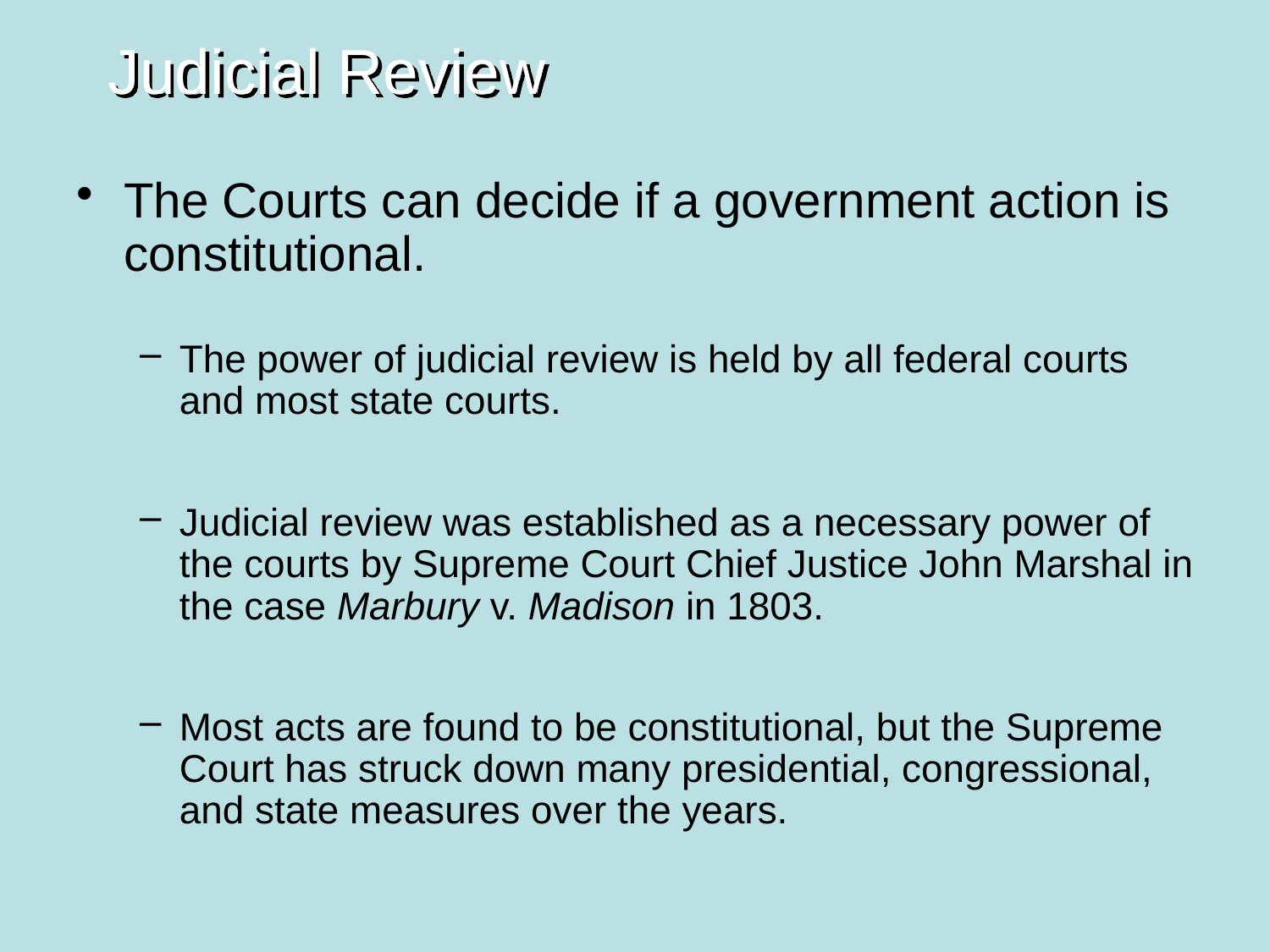

# Judicial Review
The Courts can decide if a government action is constitutional.

The power of judicial review is held by all federal courts and most state courts.

Judicial review was established as a necessary power of the courts by Supreme Court Chief Justice John Marshal in the case Marbury v. Madison in 1803.

Most acts are found to be constitutional, but the Supreme Court has struck down many presidential, congressional, and state measures over the years.